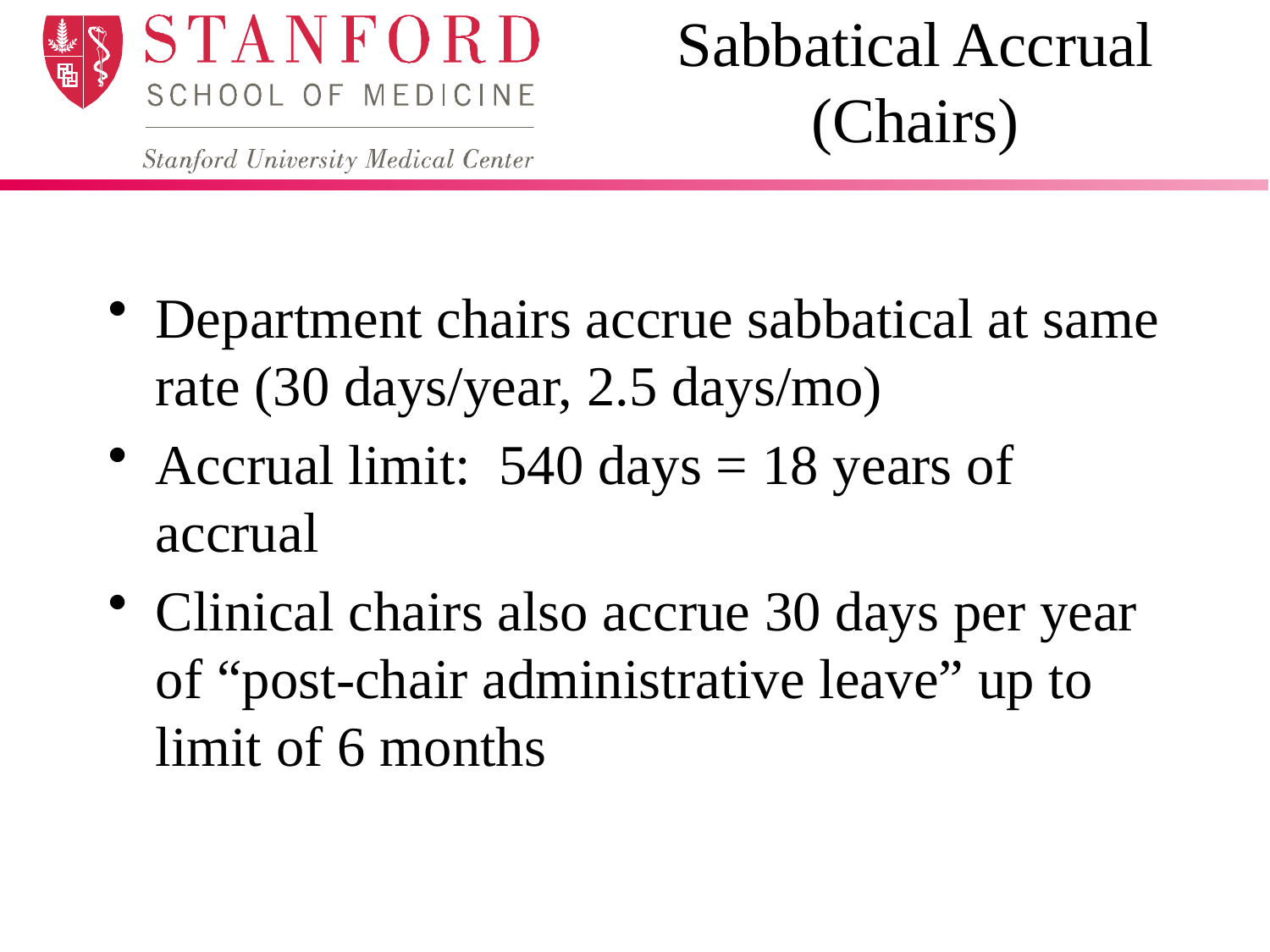

# Sabbatical Accrual (Chairs)
Department chairs accrue sabbatical at same rate (30 days/year, 2.5 days/mo)
Accrual limit:  540 days = 18 years of accrual
Clinical chairs also accrue 30 days per year of “post-chair administrative leave” up to limit of 6 months